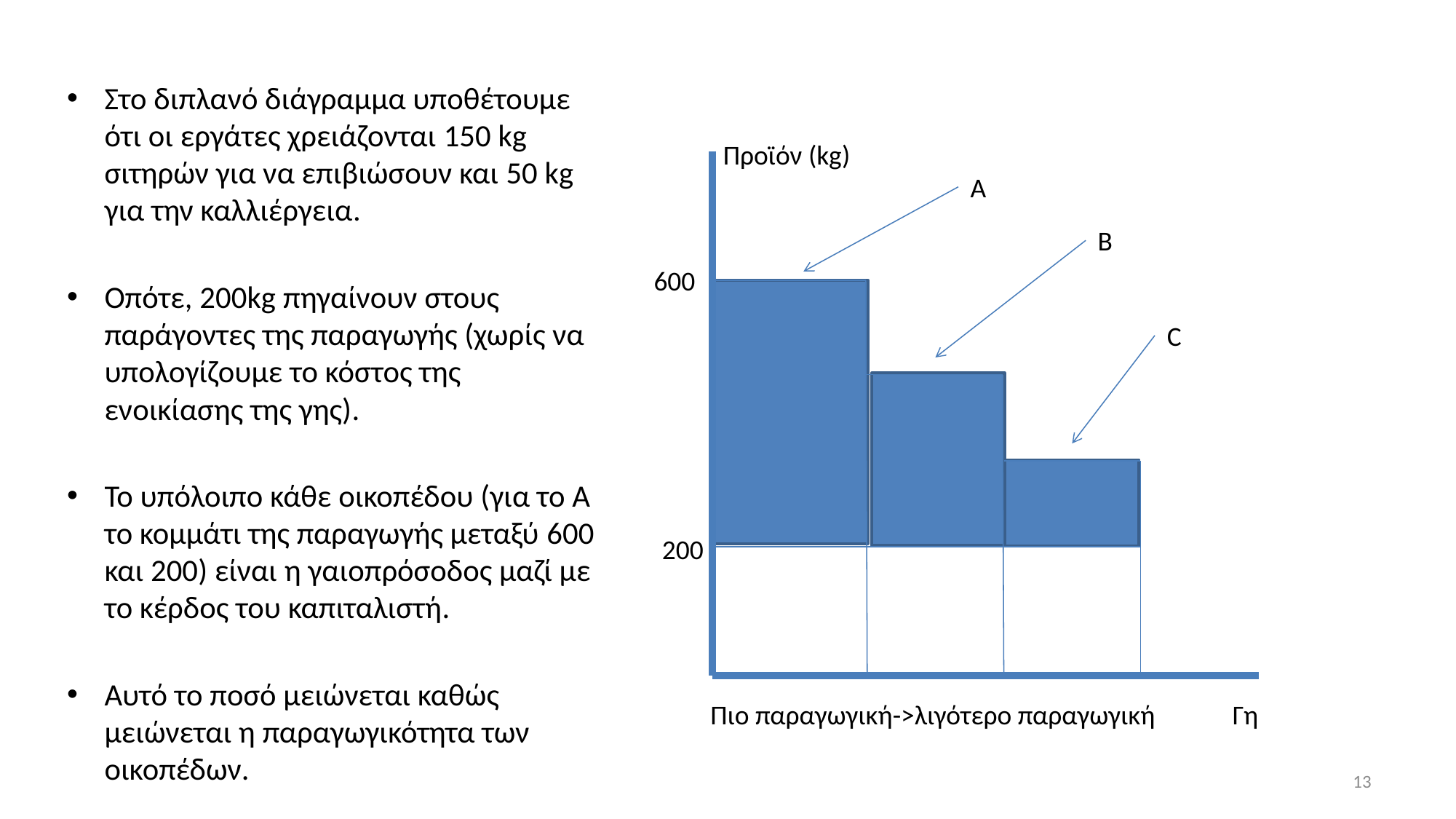

Στο διπλανό διάγραμμα υποθέτουμε ότι οι εργάτες χρειάζονται 150 kg σιτηρών για να επιβιώσουν και 50 kg για την καλλιέργεια.

Οπότε, 200kg πηγαίνουν στους παράγοντες της παραγωγής (χωρίς να υπολογίζουμε το κόστος της ενοικίασης της γης).

Το υπόλοιπο κάθε οικοπέδου (για το Α το κομμάτι της παραγωγής μεταξύ 600 και 200) είναι η γαιοπρόσοδος μαζί με το κέρδος του καπιταλιστή.

Αυτό το ποσό μειώνεται καθώς μειώνεται η παραγωγικότητα των οικοπέδων.
Προϊόν (kg)
A
B
600
C
200
Πιο παραγωγική->λιγότερο παραγωγική
  Γη

13